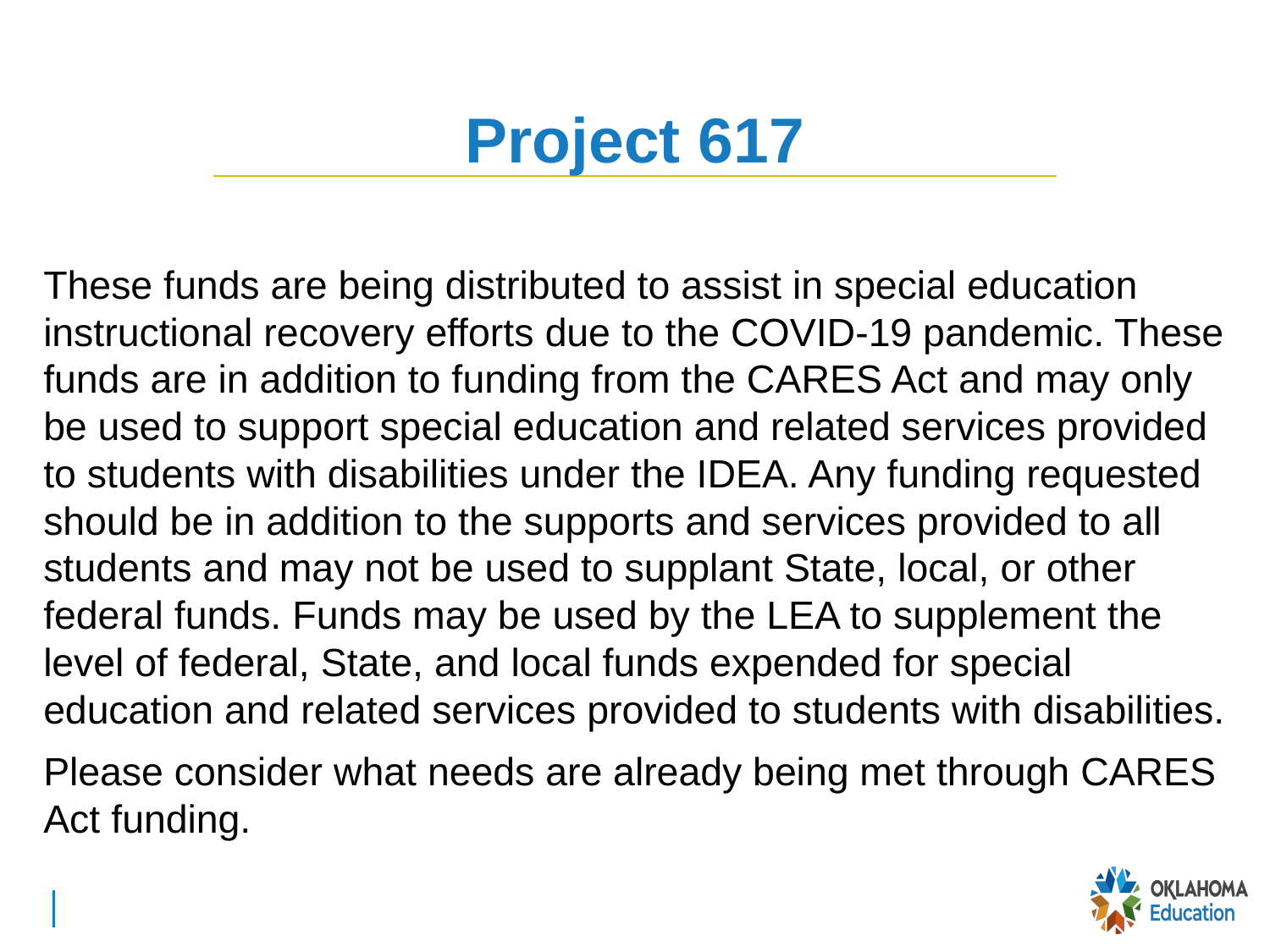

# Project 617
These funds are being distributed to assist in special education instructional recovery efforts due to the COVID-19 pandemic. These funds are in addition to funding from the CARES Act and may only be used to support special education and related services provided to students with disabilities under the IDEA. Any funding requested should be in addition to the supports and services provided to all students and may not be used to supplant State, local, or other federal funds. Funds may be used by the LEA to supplement the level of federal, State, and local funds expended for special education and related services provided to students with disabilities.
Please consider what needs are already being met through CARES Act funding.